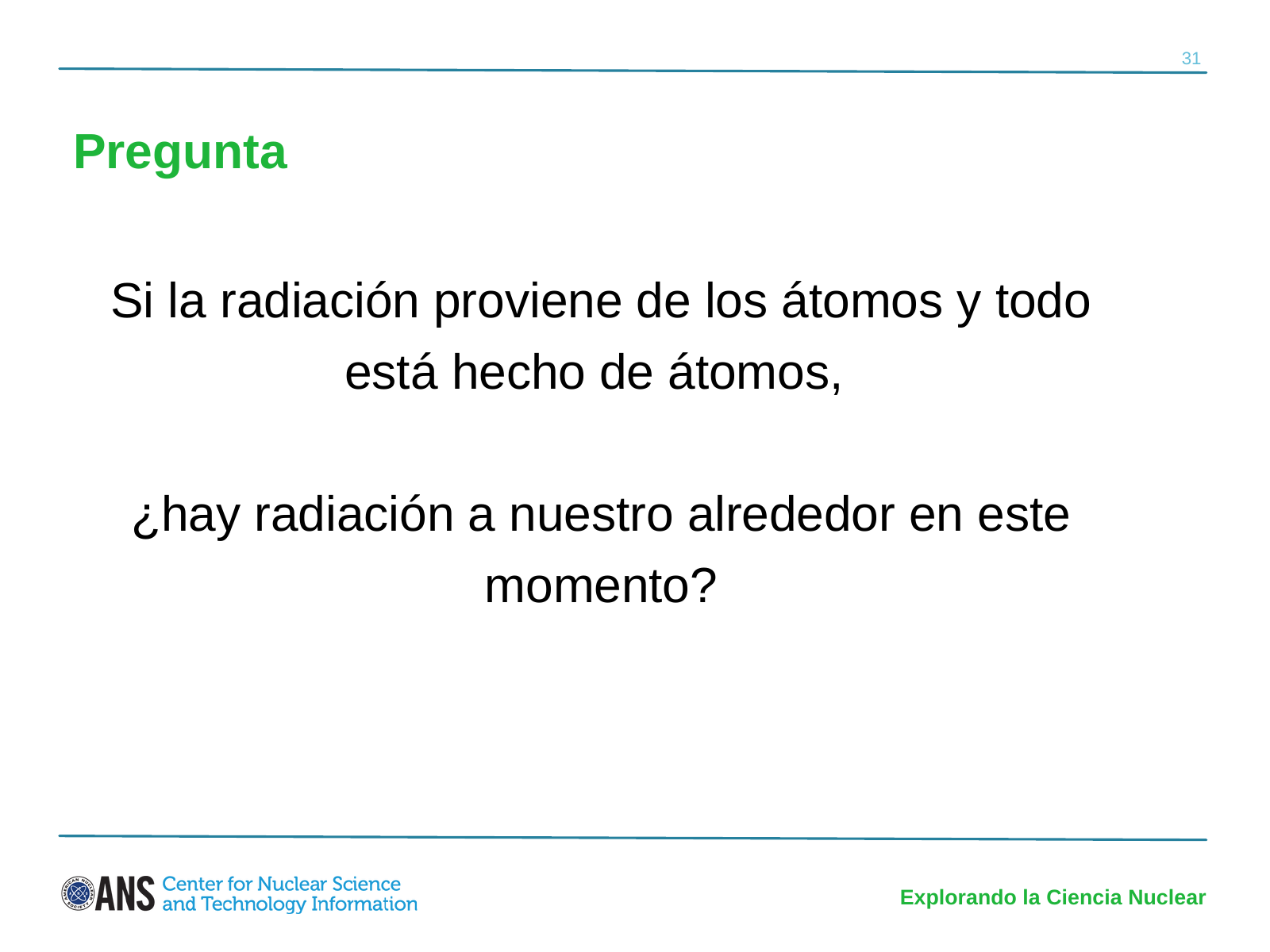

31
Pregunta
Si la radiación proviene de los átomos y todo está hecho de átomos,

¿hay radiación a nuestro alrededor en este momento?

Explorando la Ciencia Nuclear